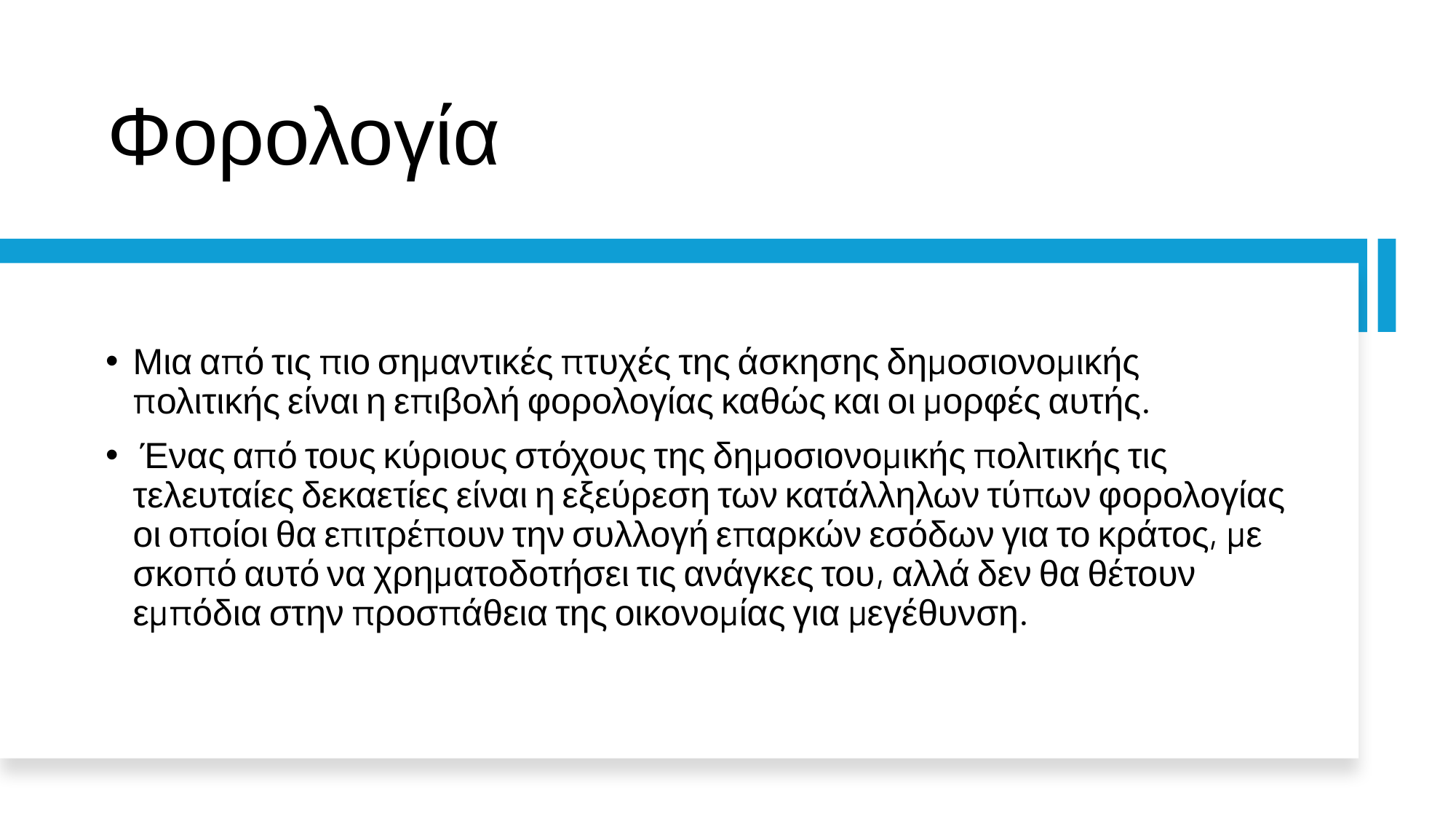

# Φορολογία

Μια από τις πιο σημαντικές πτυχές της άσκησης δημοσιονομικής πολιτικής είναι η επιβολή φορολογίας καθώς και οι μορφές αυτής.
 Ένας από τους κύριους στόχους της δημοσιονομικής πολιτικής τις τελευταίες δεκαετίες είναι η εξεύρεση των κατάλληλων τύπων φορολογίας οι οποίοι θα επιτρέπουν την συλλογή επαρκών εσόδων για το κράτος, με σκοπό αυτό να χρηματοδοτήσει τις ανάγκες του, αλλά δεν θα θέτουν εμπόδια στην προσπάθεια της οικονομίας για μεγέθυνση.